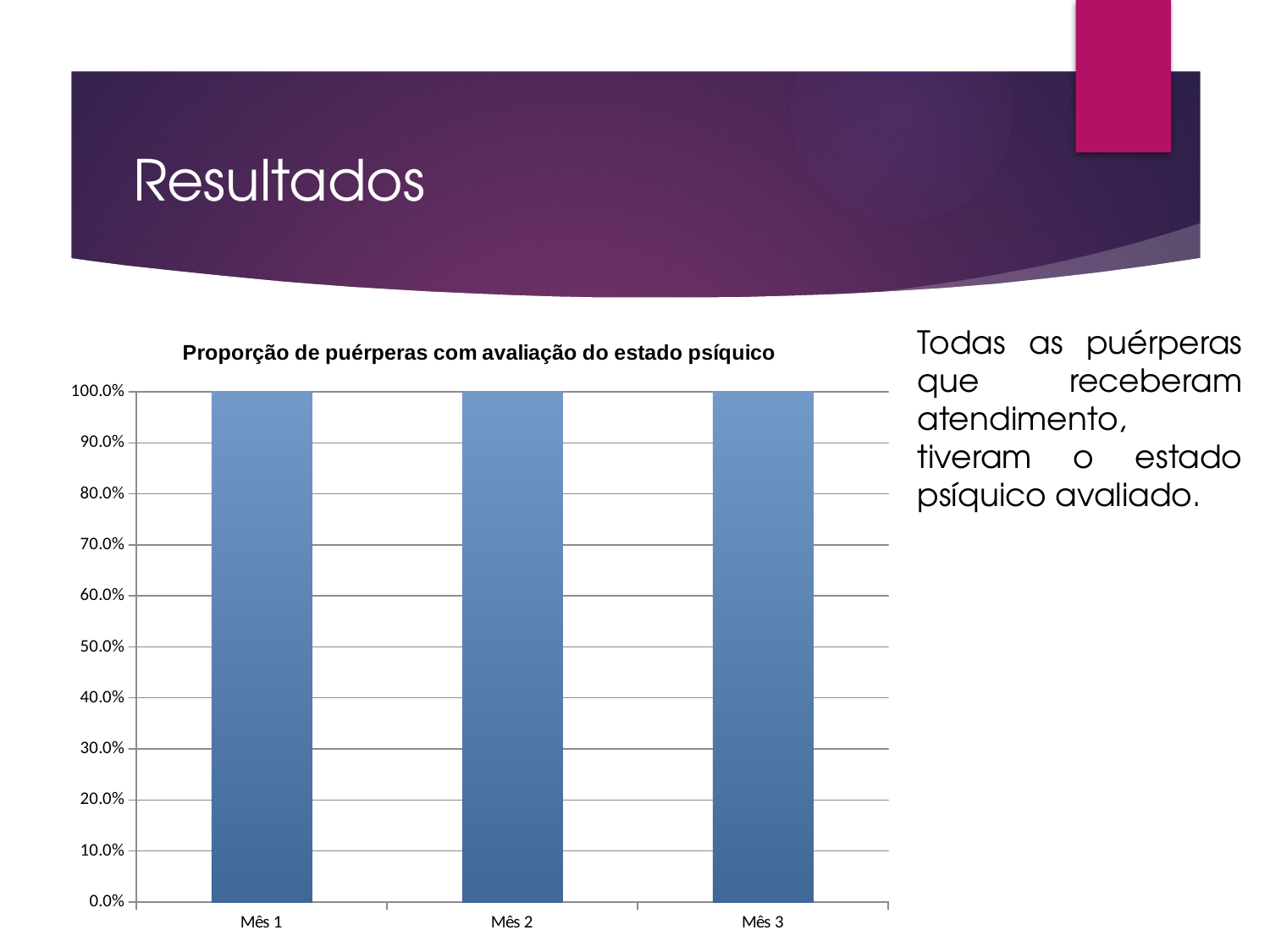

# Resultados

### Chart:

| Category | Proporção de puérperas com avaliação do estado psíquico |
|---|---|
| Mês 1 | 1.0 |
| Mês 2 | 1.0 |
| Mês 3 | 1.0 |
Todas as puérperas que receberam atendimento, tiveram o estado psíquico avaliado.